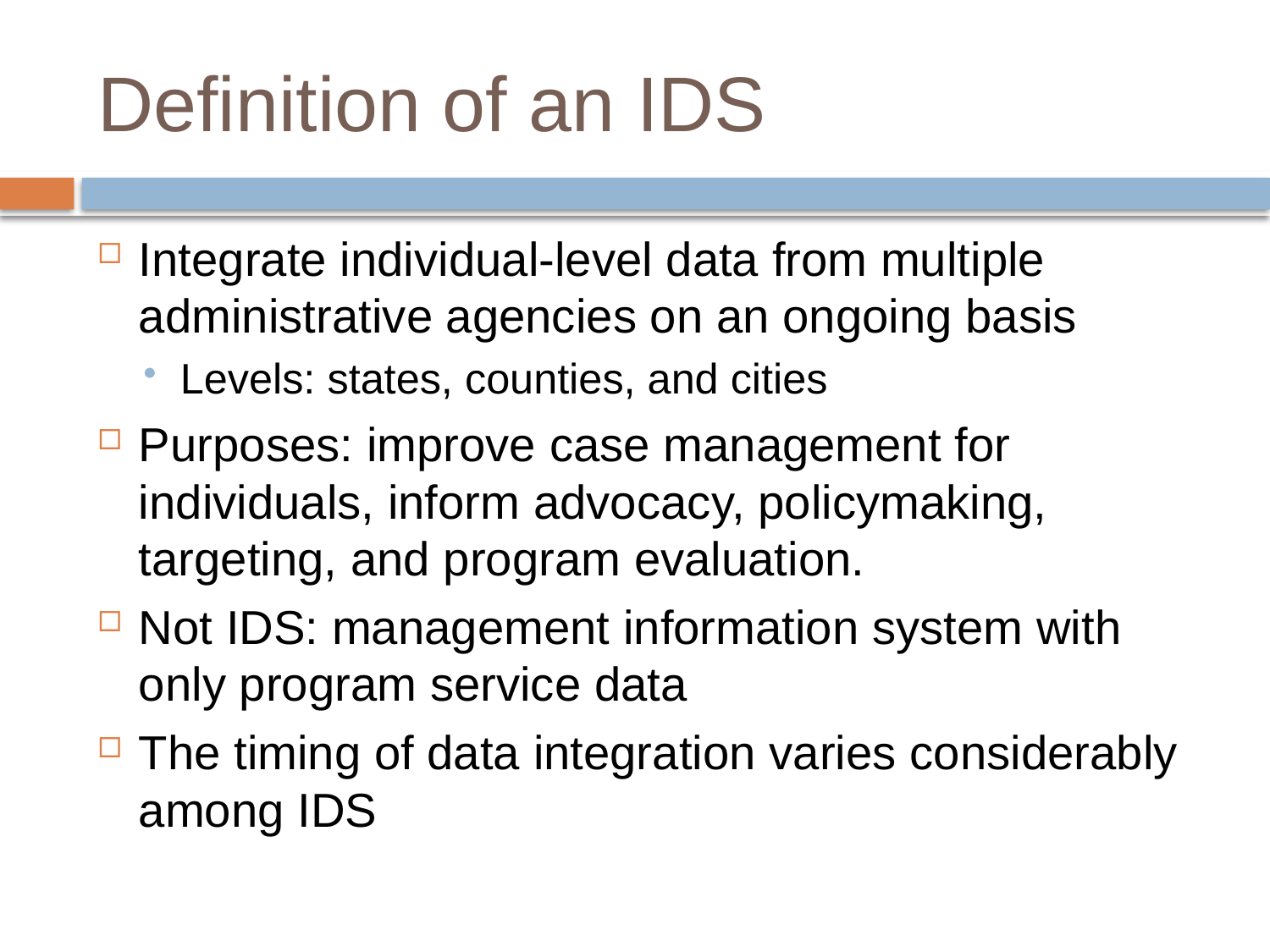

# Definition of an IDS
Integrate individual-level data from multiple administrative agencies on an ongoing basis
Levels: states, counties, and cities
Purposes: improve case management for individuals, inform advocacy, policymaking, targeting, and program evaluation.
Not IDS: management information system with only program service data
The timing of data integration varies considerably among IDS